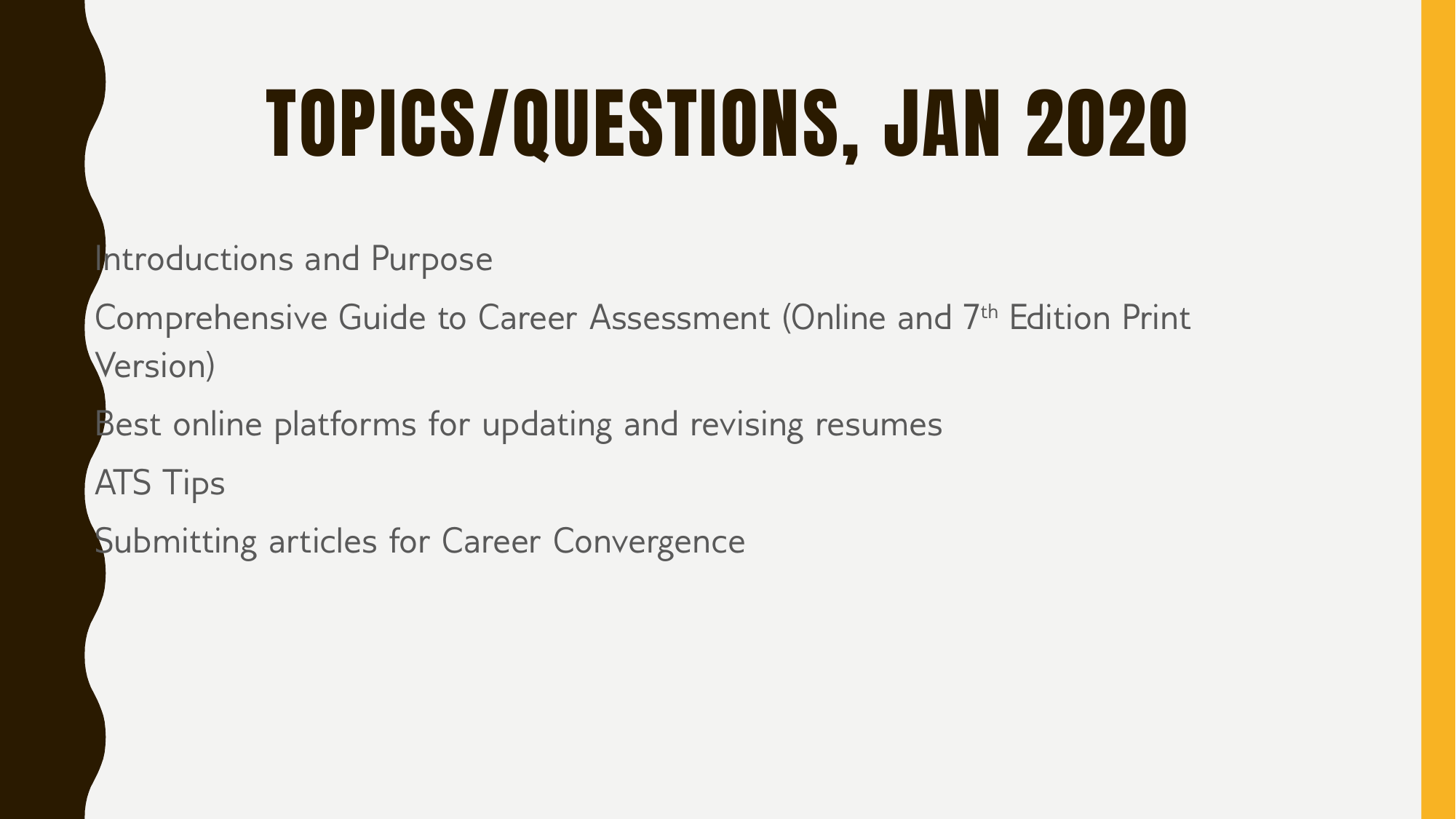

# Topics/questions, Jan 2020
Introductions and Purpose
Comprehensive Guide to Career Assessment (Online and 7th Edition Print Version)
Best online platforms for updating and revising resumes
ATS Tips
Submitting articles for Career Convergence